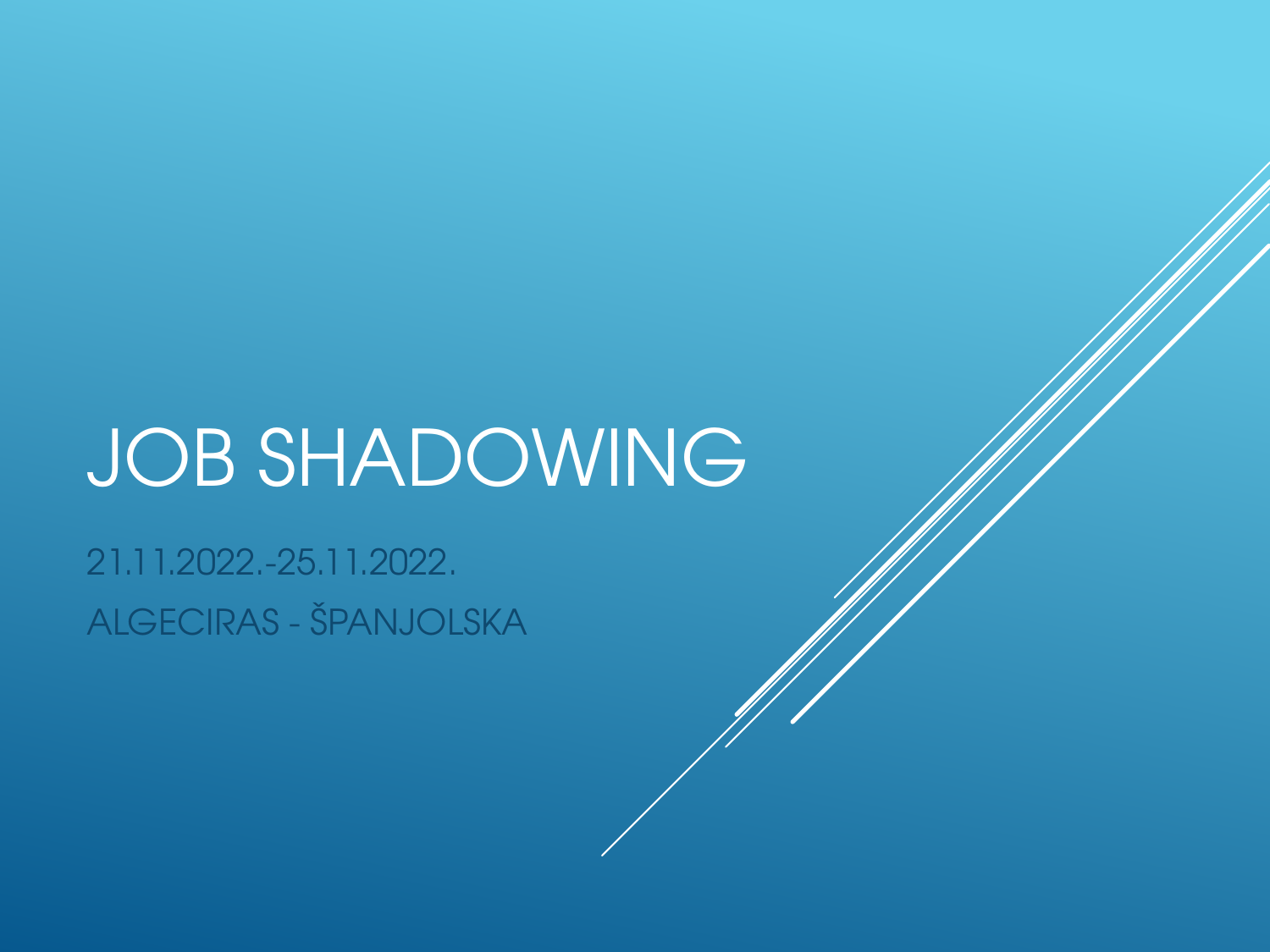

# JOB SHADOWING
21.11.2022.-25.11.2022.
ALGECIRAS - ŠPANJOLSKA